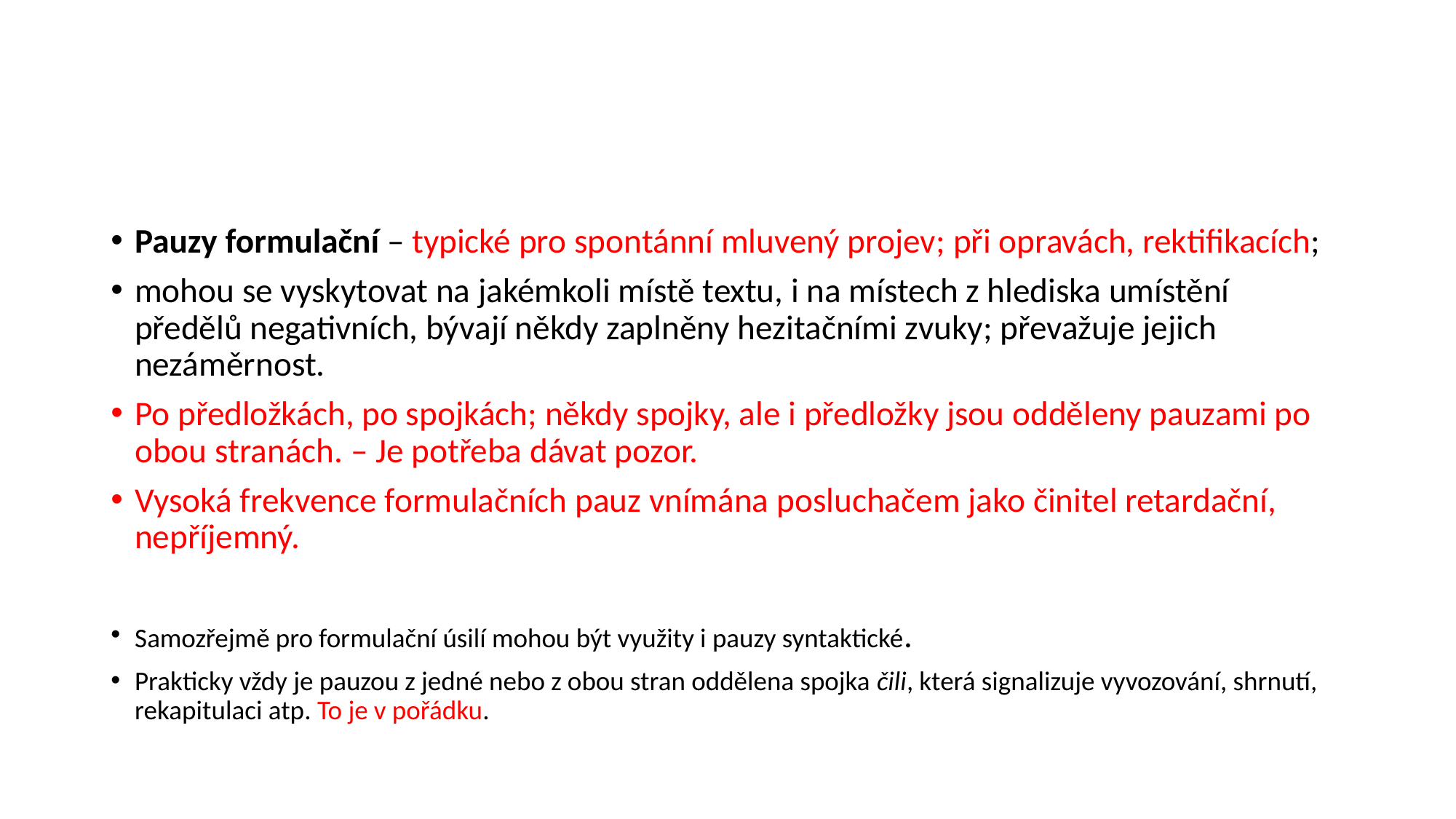

#
Pauzy formulační – typické pro spontánní mluvený projev; při opravách, rektifikacích;
mohou se vyskytovat na jakémkoli místě textu, i na místech z hlediska umístění předělů negativních, bývají někdy zaplněny hezitačními zvuky; převažuje jejich nezáměrnost.
Po předložkách, po spojkách; někdy spojky, ale i předložky jsou odděleny pauzami po obou stranách. – Je potřeba dávat pozor.
Vysoká frekvence formulačních pauz vnímána posluchačem jako činitel retardační, nepříjemný.

Samozřejmě pro formulační úsilí mohou být využity i pauzy syntaktické.
Prakticky vždy je pauzou z jedné nebo z obou stran oddělena spojka čili, která signalizuje vyvozování, shrnutí, rekapitulaci atp. To je v pořádku.